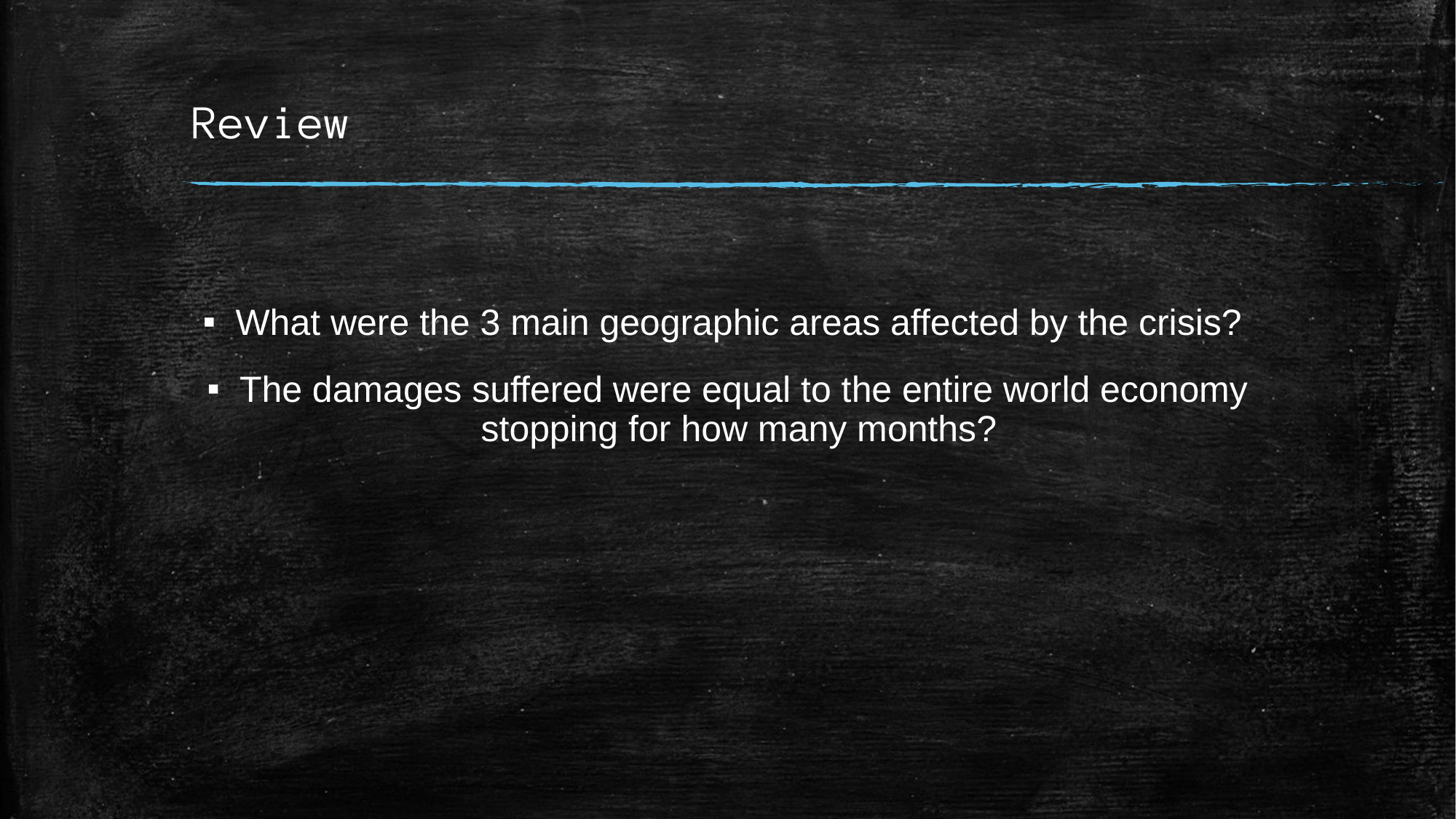

# Review

What were the 3 main geographic areas affected by the crisis?
The damages suffered were equal to the entire world economy stopping for how many months?